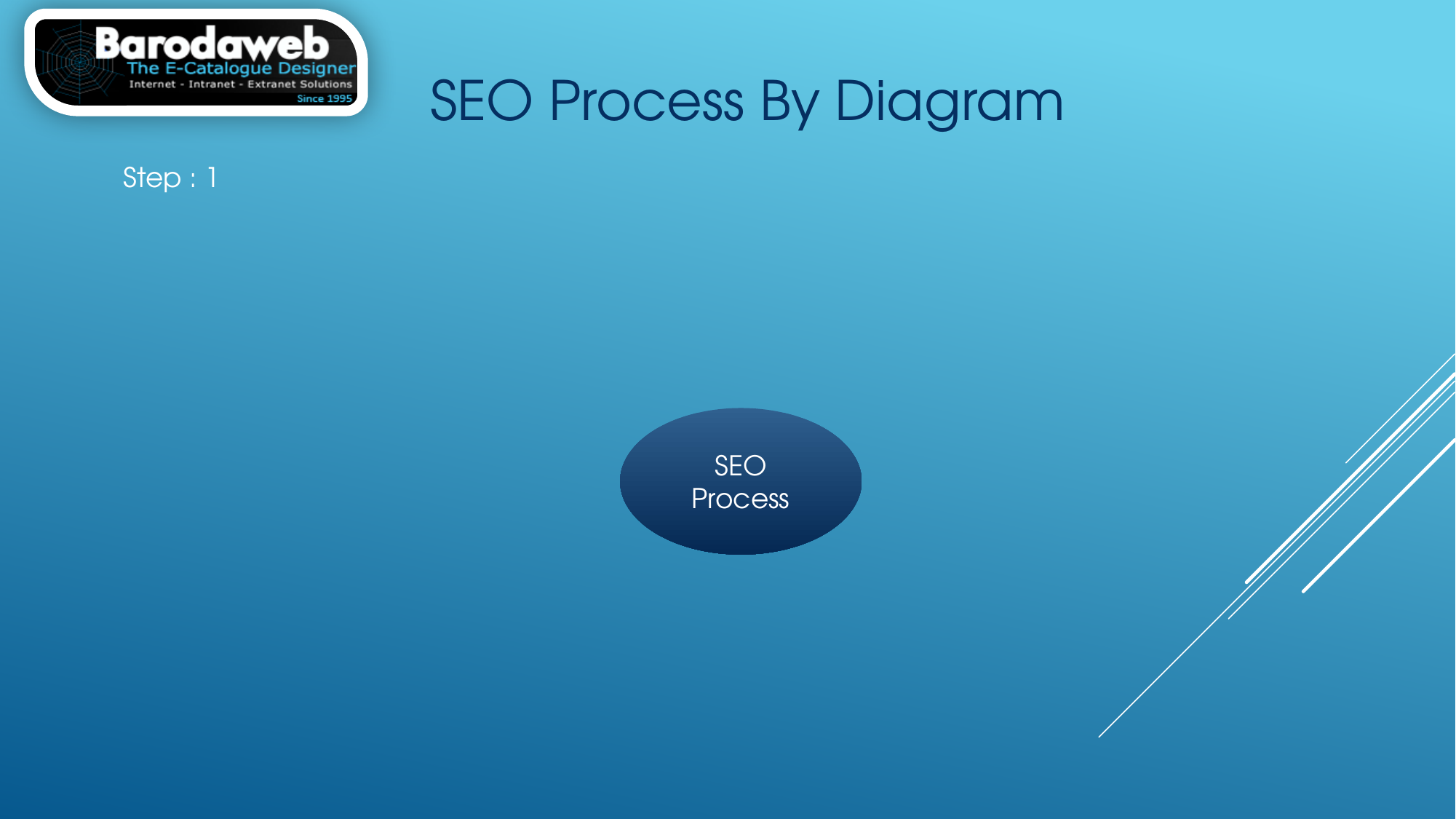

SEO Process By Diagram
Step : 1
SEO Process